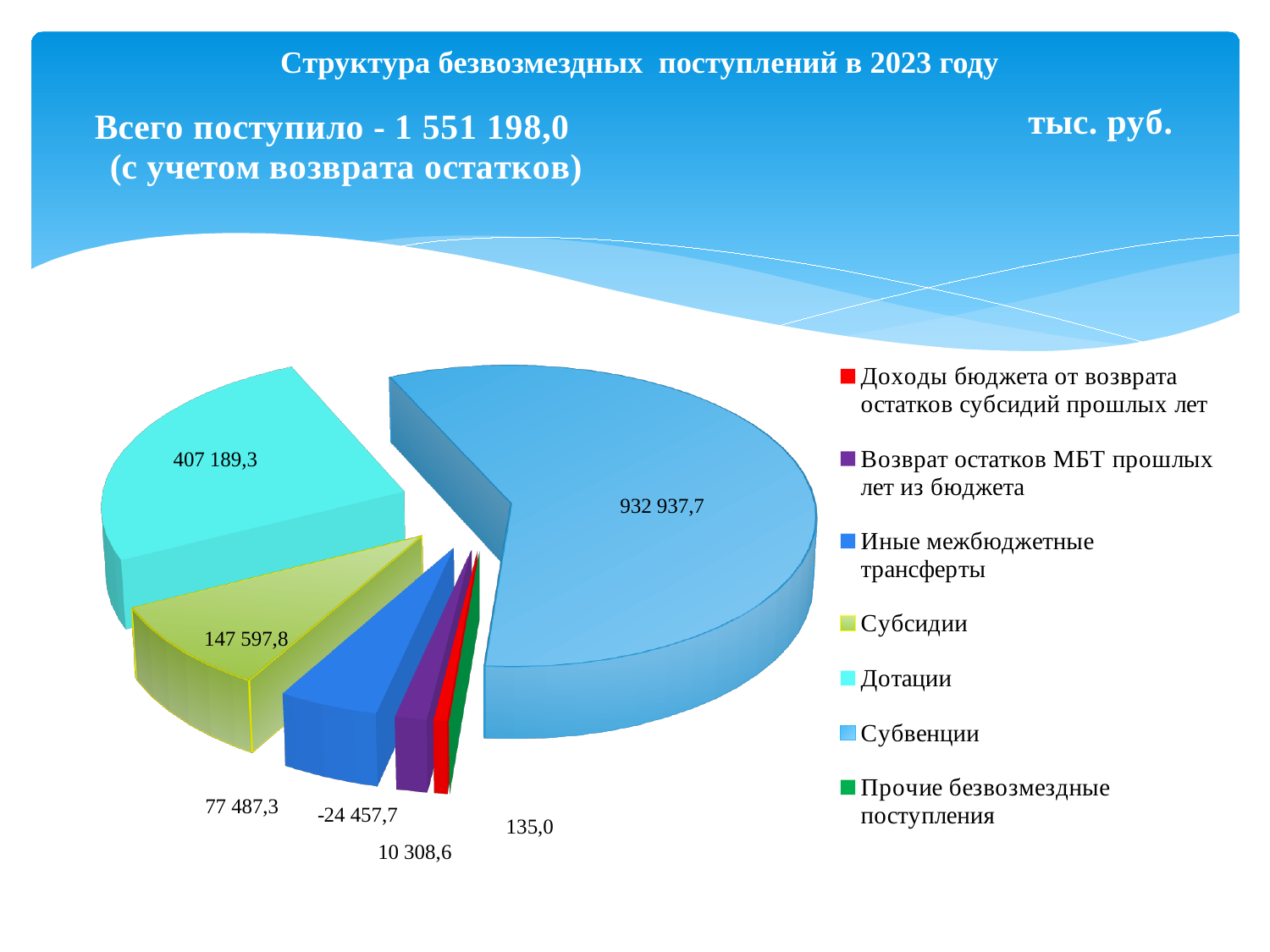

# Структура безвозмездных  поступлений в 2023 году

[unsupported chart]